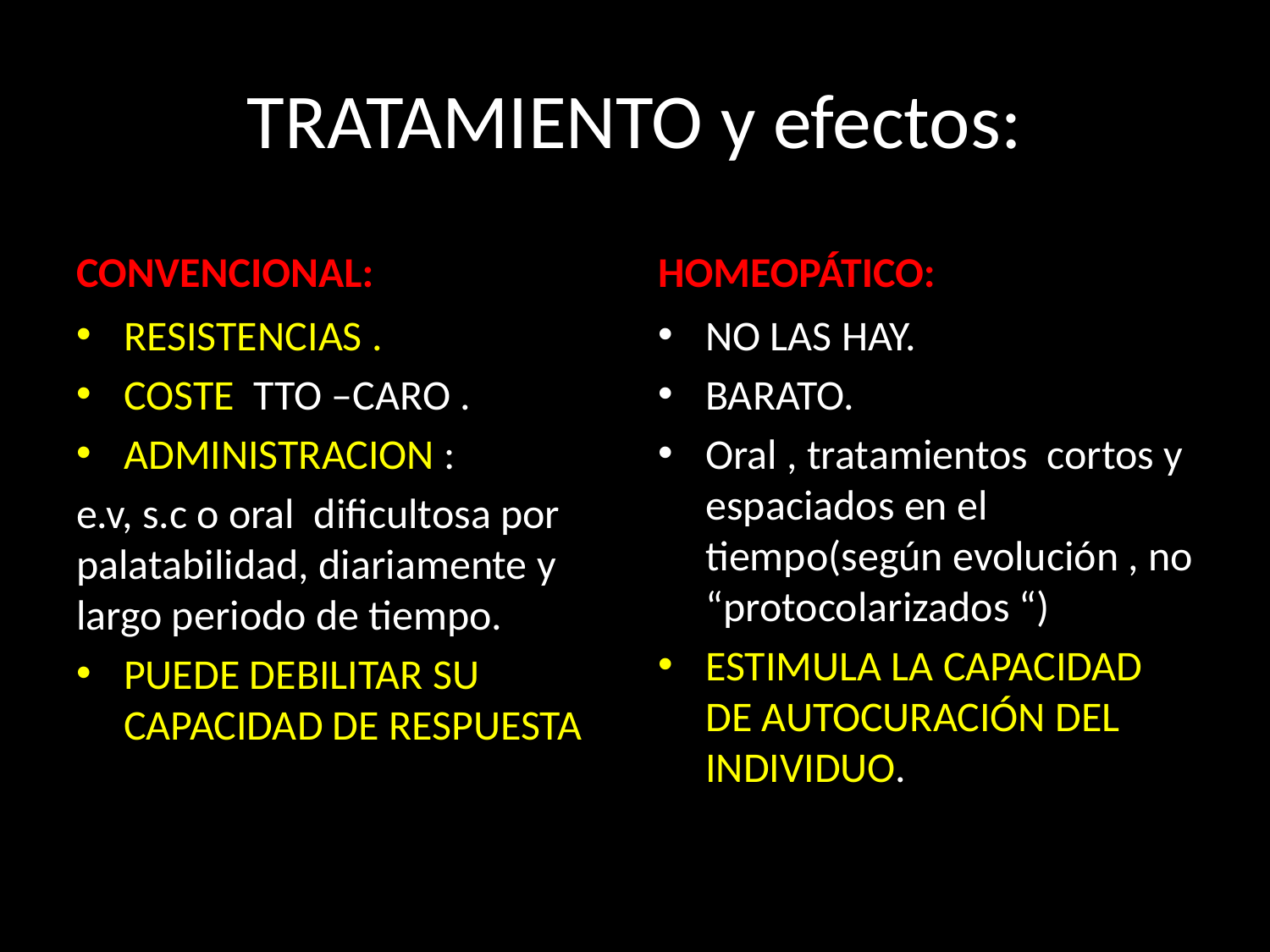

# TRATAMIENTO y efectos:
CONVENCIONAL:
HOMEOPÁTICO:
RESISTENCIAS .
COSTE  TTO –CARO .
ADMINISTRACION :
e.v, s.c o oral  dificultosa por palatabilidad, diariamente y largo periodo de tiempo.
PUEDE DEBILITAR SU CAPACIDAD DE RESPUESTA

NO LAS HAY.
BARATO.
Oral , tratamientos  cortos y espaciados en el tiempo(según evolución , no “protocolarizados “)
ESTIMULA LA CAPACIDAD DE AUTOCURACIÓN DEL INDIVIDUO.